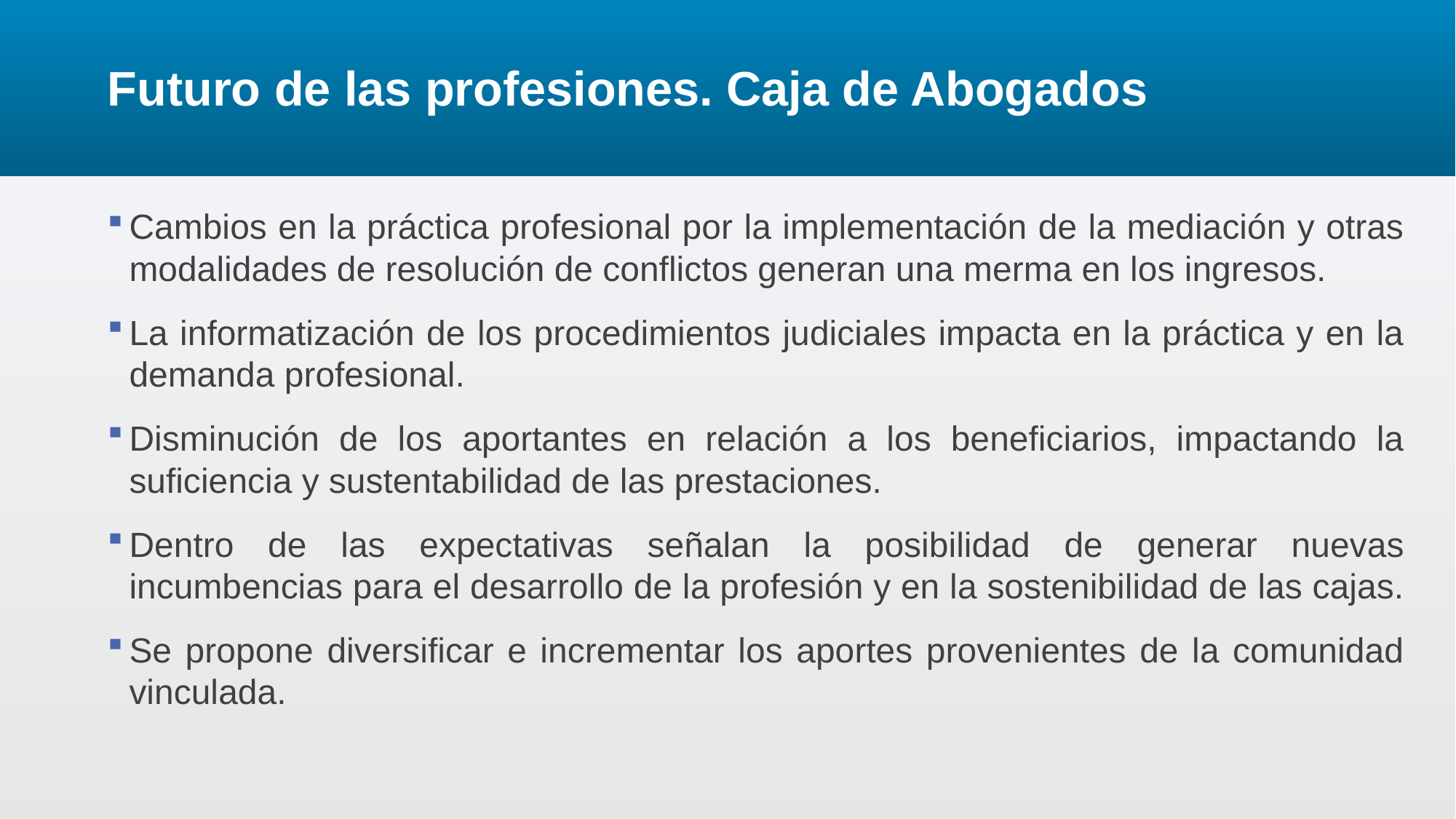

# Futuro de las profesiones. Caja de Abogados
Cambios en la práctica profesional por la implementación de la mediación y otras modalidades de resolución de conflictos generan una merma en los ingresos.
La informatización de los procedimientos judiciales impacta en la práctica y en la demanda profesional.
Disminución de los aportantes en relación a los beneficiarios, impactando la suficiencia y sustentabilidad de las prestaciones.
Dentro de las expectativas señalan la posibilidad de generar nuevas incumbencias para el desarrollo de la profesión y en la sostenibilidad de las cajas.
Se propone diversificar e incrementar los aportes provenientes de la comunidad vinculada.